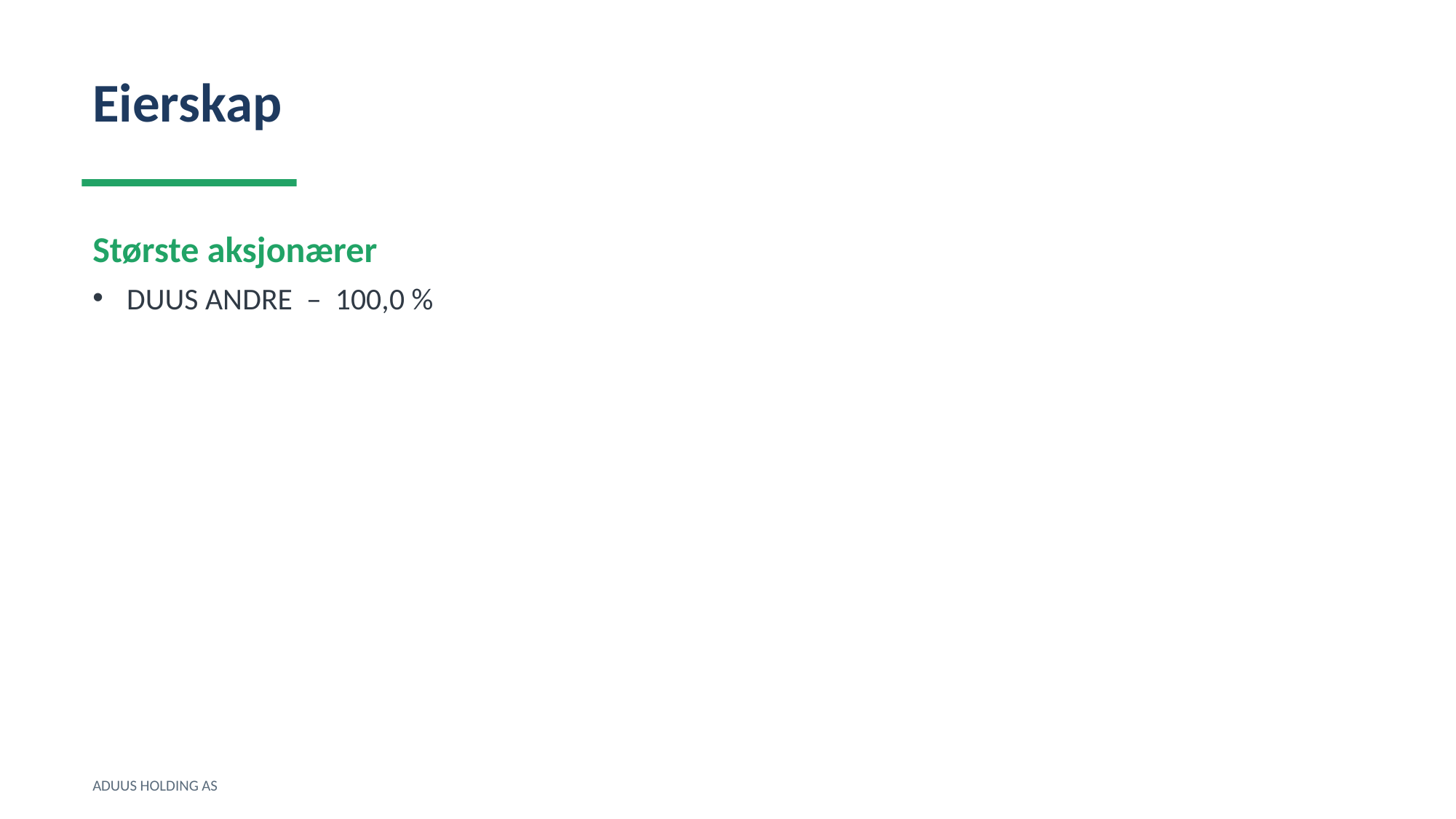

Eierskap

Største aksjonærer
DUUS ANDRE  –  100,0 %
ADUUS HOLDING AS